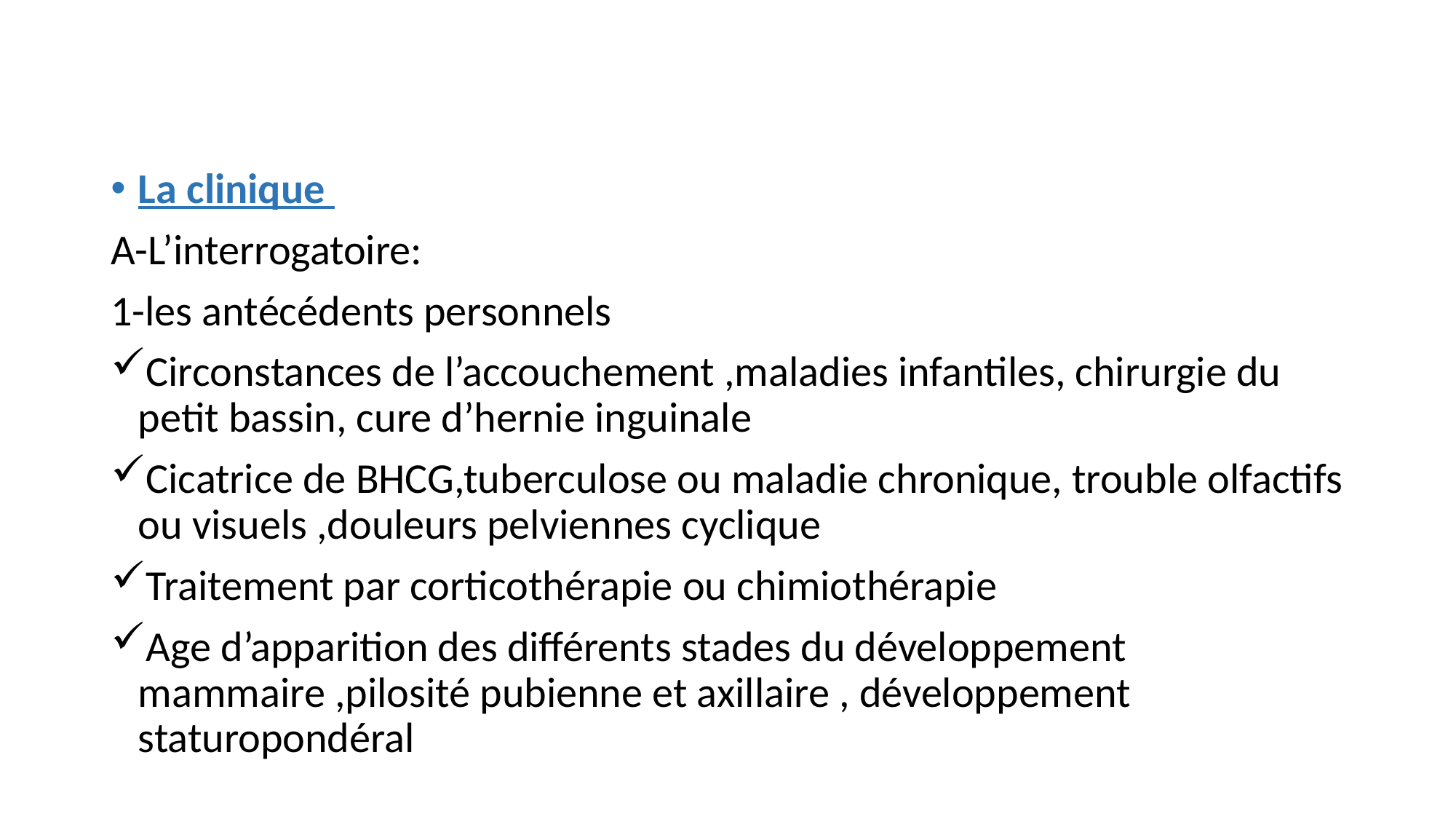

#
La clinique
A-L’interrogatoire:
1-les antécédents personnels
Circonstances de l’accouchement ,maladies infantiles, chirurgie du petit bassin, cure d’hernie inguinale
Cicatrice de BHCG,tuberculose ou maladie chronique, trouble olfactifs ou visuels ,douleurs pelviennes cyclique
Traitement par corticothérapie ou chimiothérapie
Age d’apparition des différents stades du développement mammaire ,pilosité pubienne et axillaire , développement staturopondéral